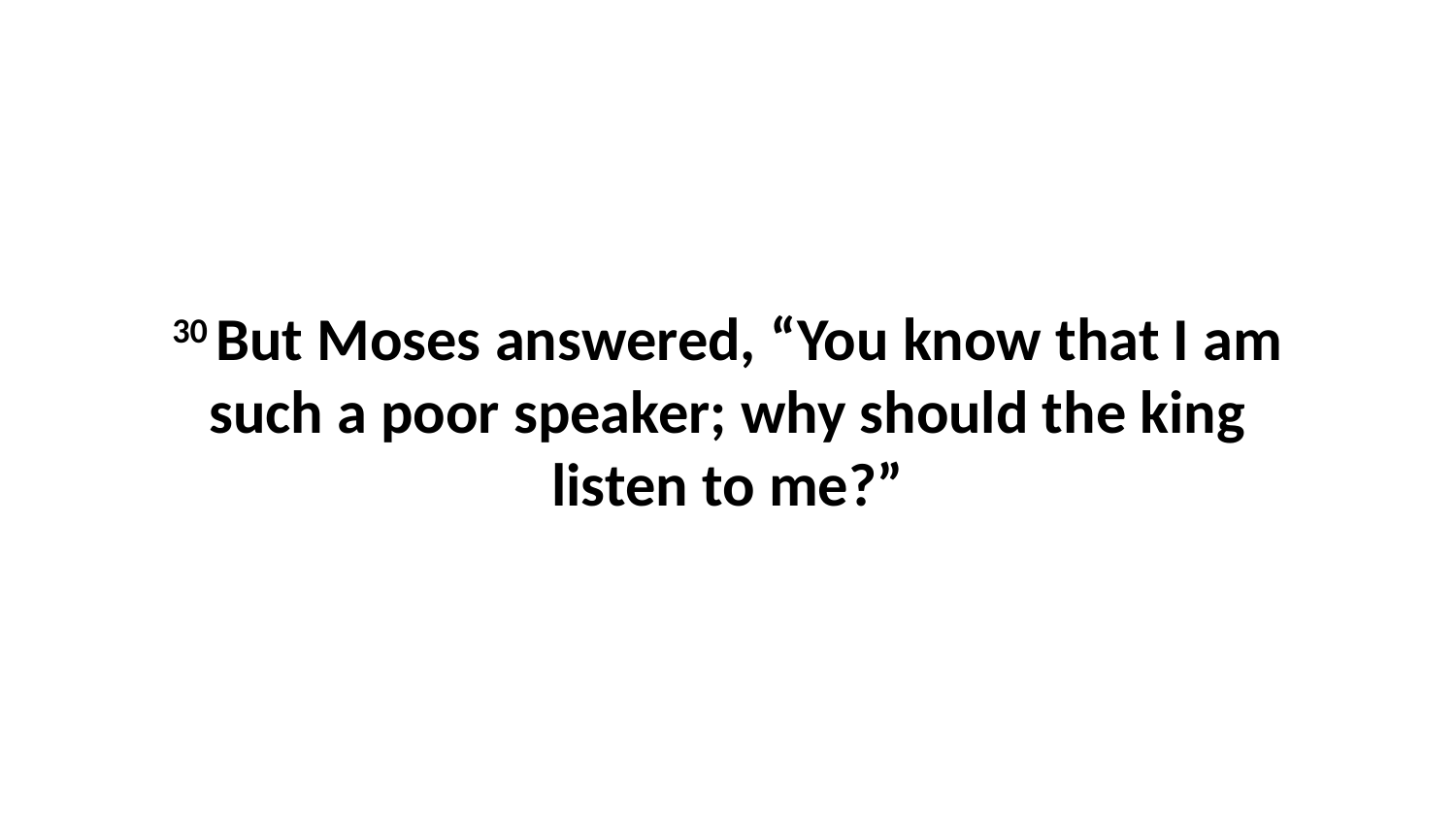

30 But Moses answered, “You know that I am such a poor speaker; why should the king listen to me?”